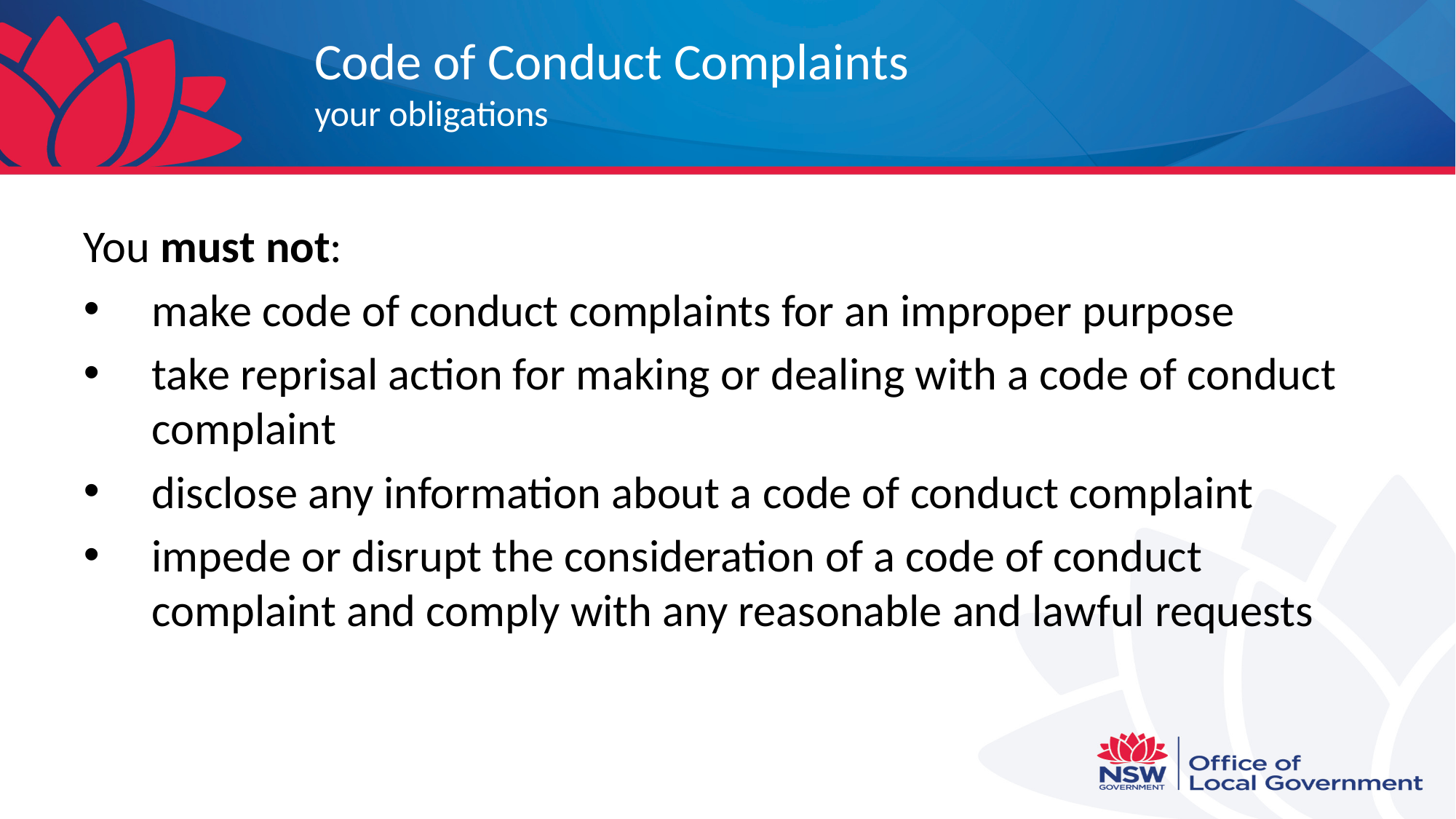

# Code of Conduct Complaints your obligations
You must not:
make code of conduct complaints for an improper purpose
take reprisal action for making or dealing with a code of conduct complaint
disclose any information about a code of conduct complaint
impede or disrupt the consideration of a code of conduct complaint and comply with any reasonable and lawful requests